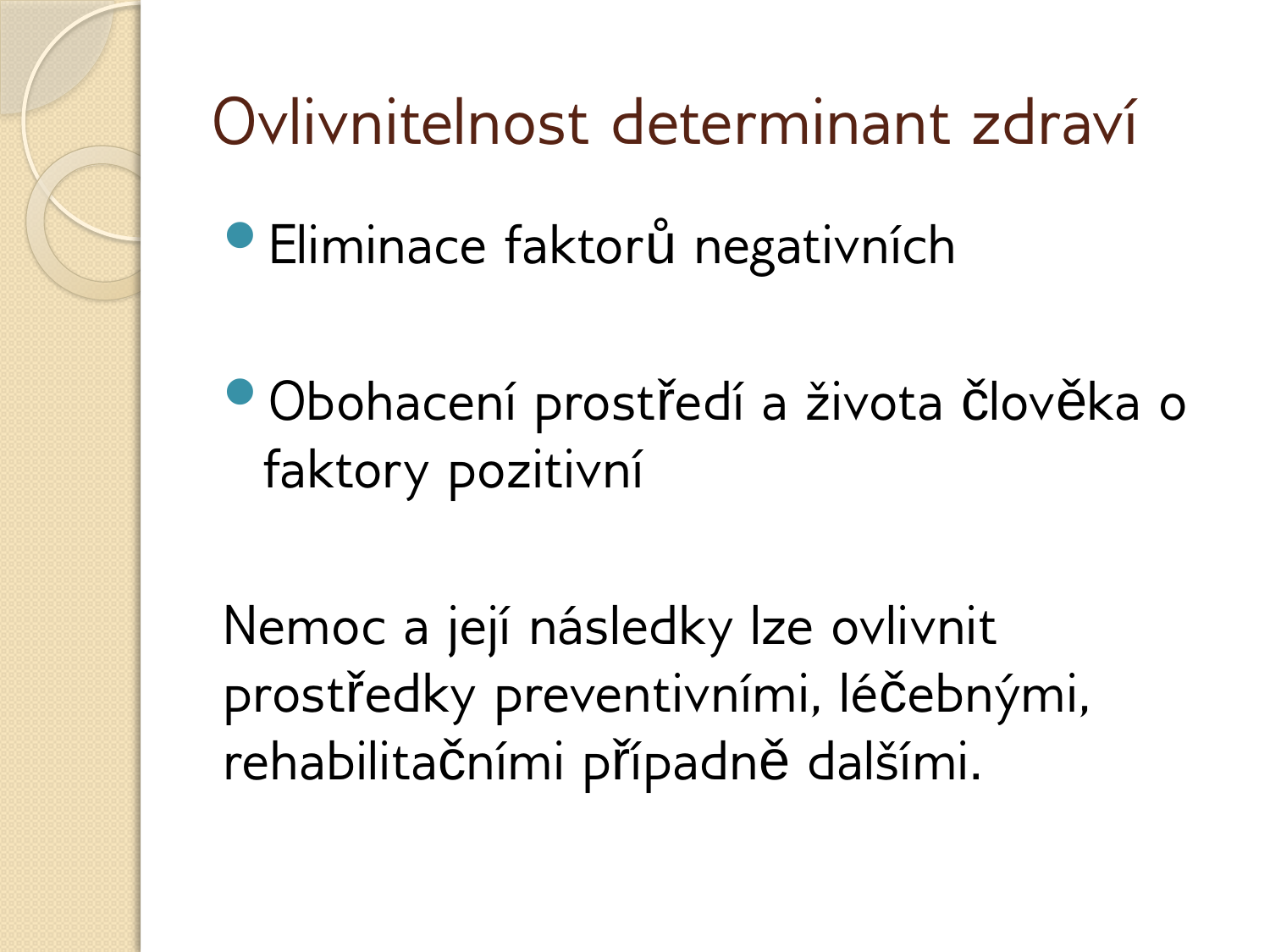

# Ovlivnitelnost determinant zdraví
Eliminace faktorů negativních

Obohacení prostředí a života člověka o faktory pozitivní

Nemoc a její následky lze ovlivnit prostředky preventivními, léčebnými, rehabilitačními případně dalšími.